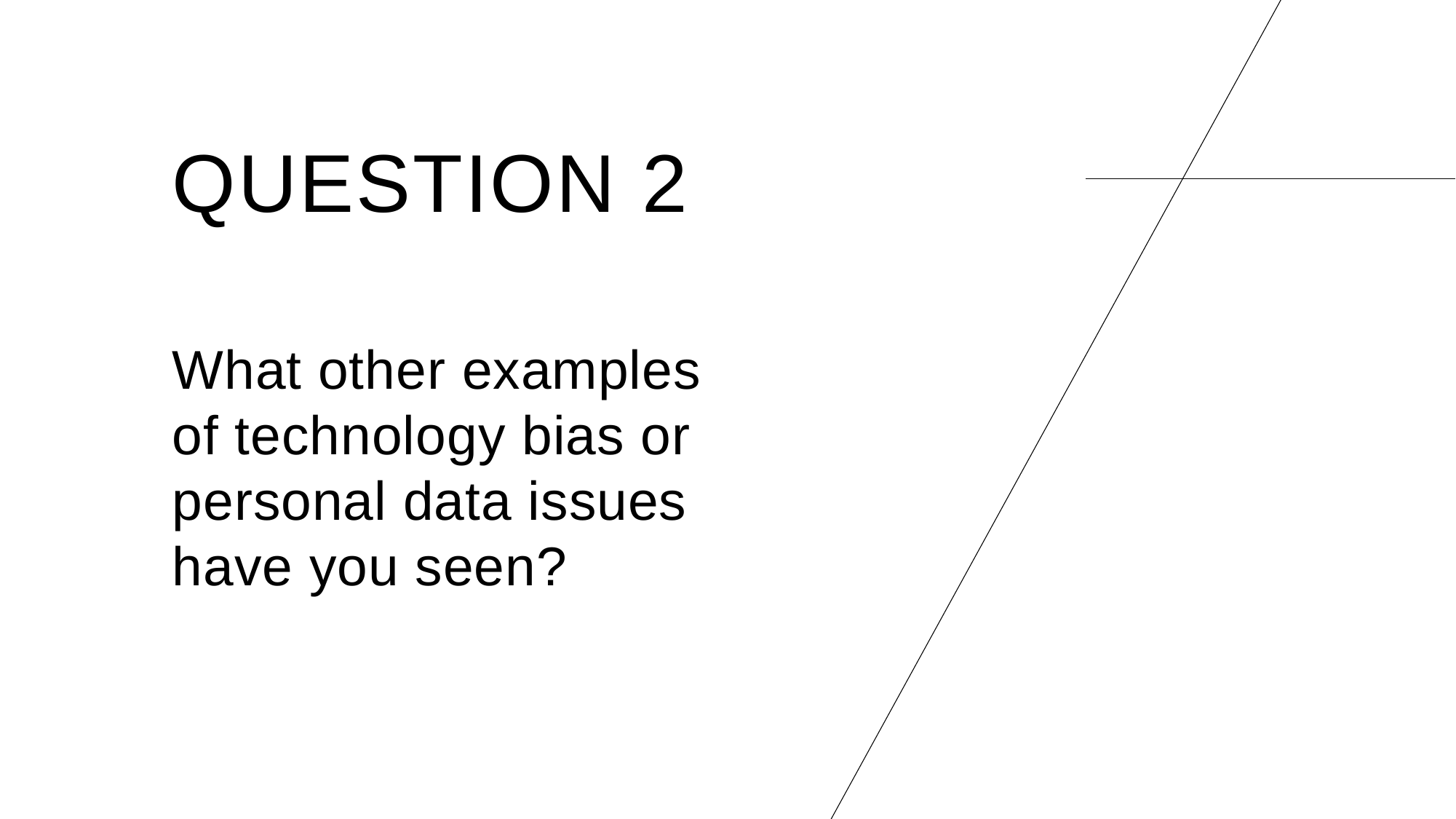

# Question 2
What other examples of technology bias or personal data issues have you seen?